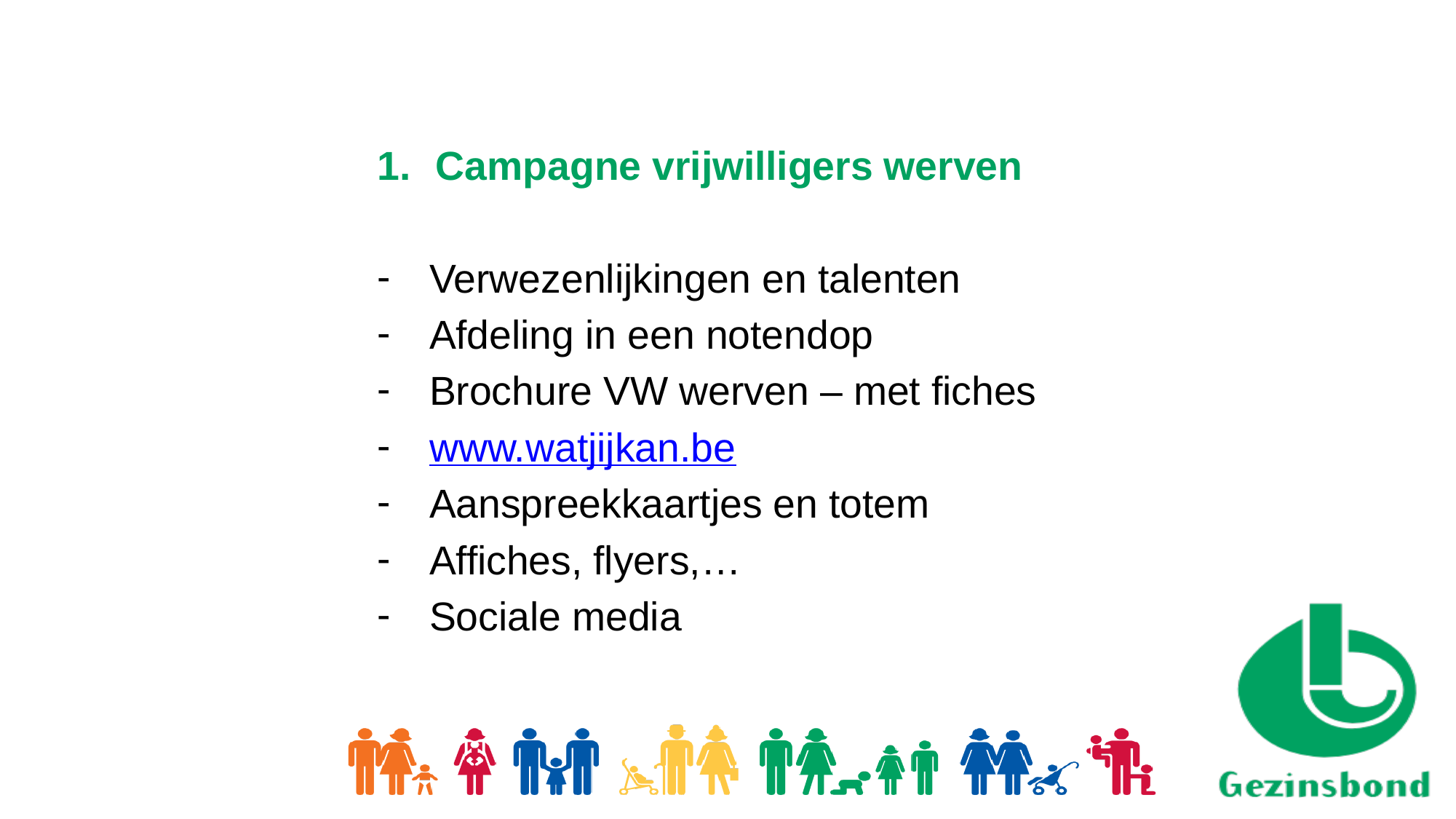

Campagne vrijwilligers werven

Verwezenlijkingen en talenten
Afdeling in een notendop
Brochure VW werven – met fiches
www.watjijkan.be
Aanspreekkaartjes en totem
Affiches, flyers,…
Sociale media